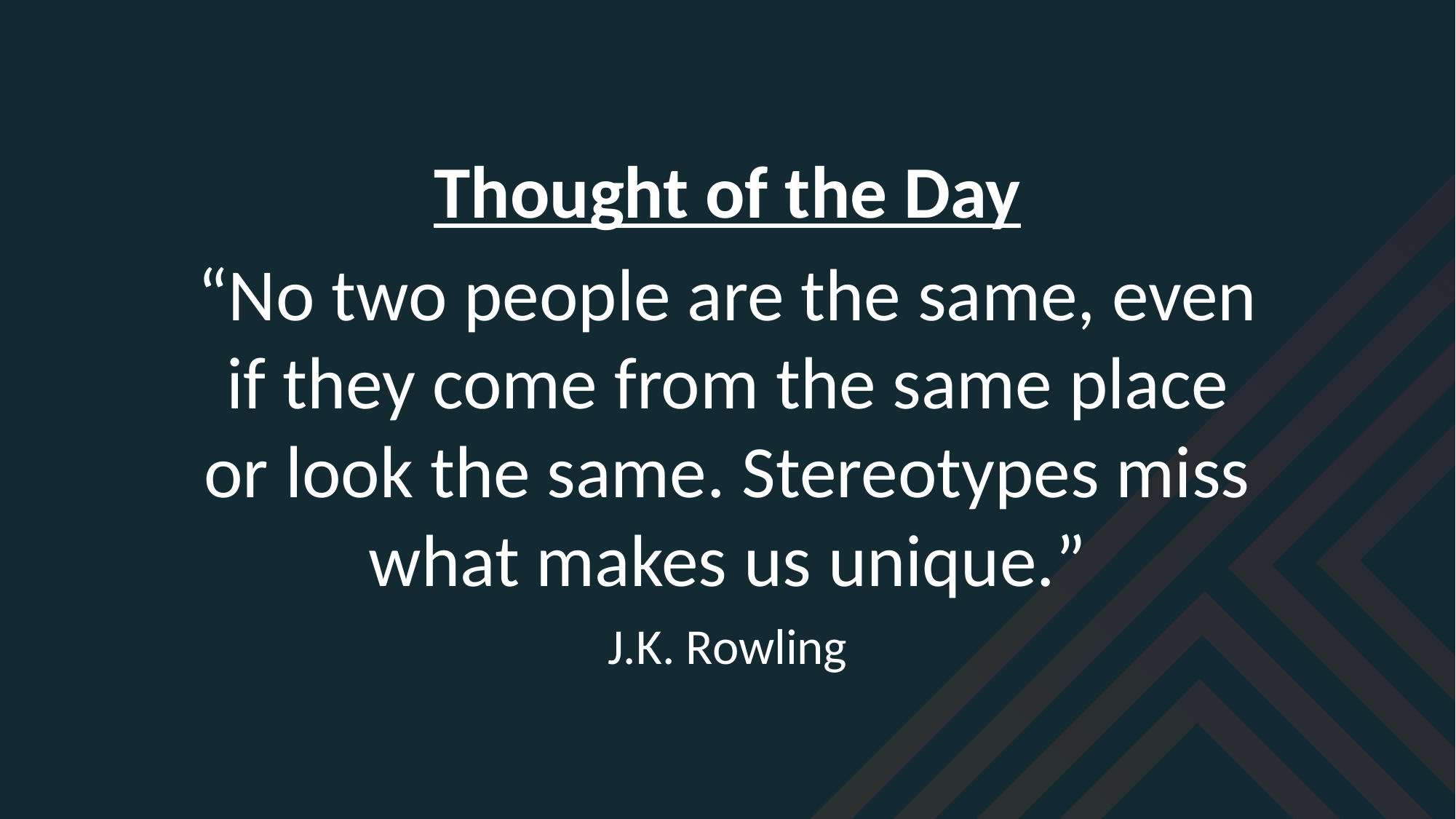

Thought of the Day
“No two people are the same, even if they come from the same place or look the same. Stereotypes miss what makes us unique.”
J.K. Rowling